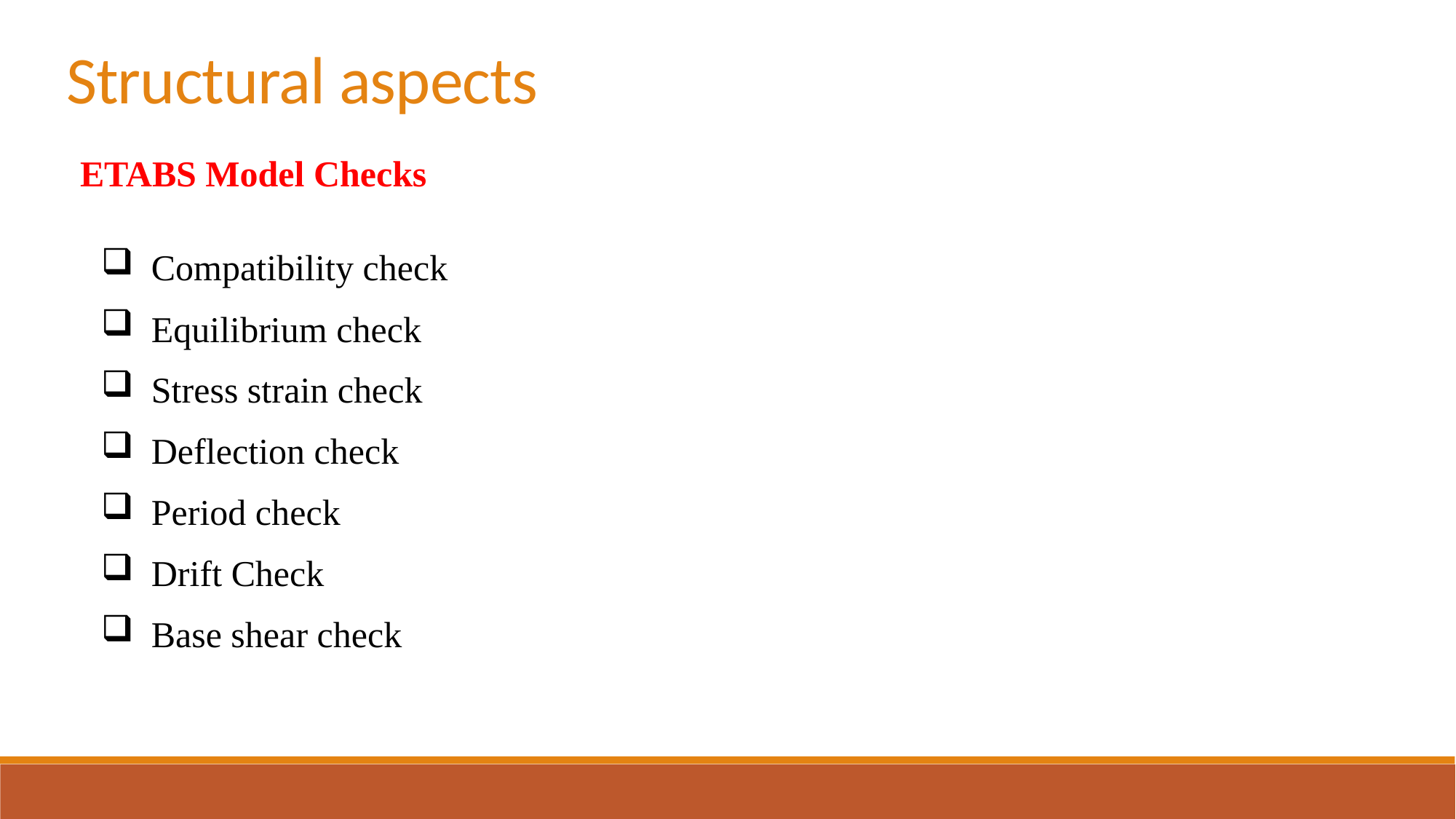

Structural aspects
ETABS Model Checks
Compatibility check
Equilibrium check
Stress strain check
Deflection check
Period check
Drift Check
Base shear check